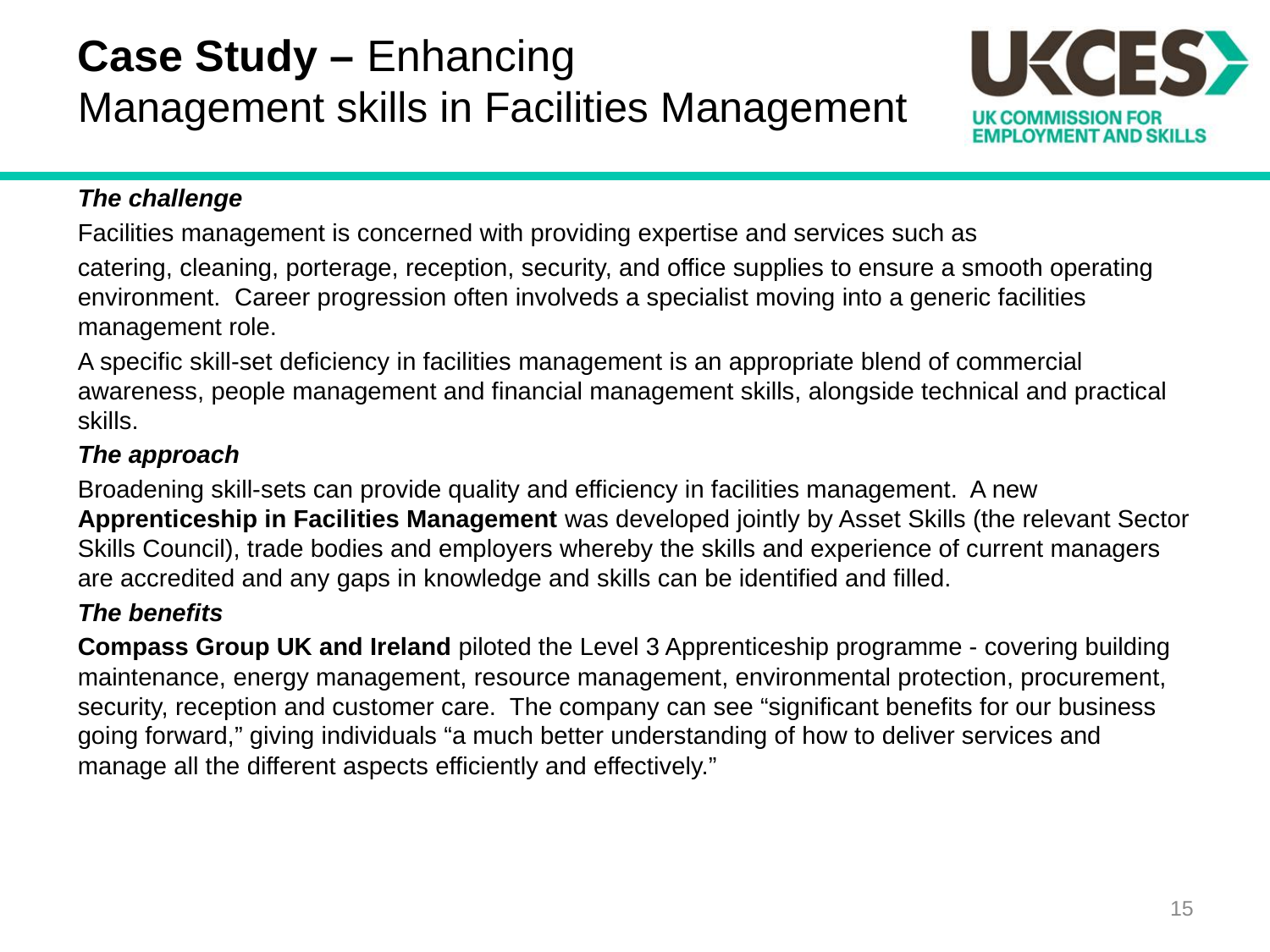

# Case Study – Enhancing Management skills in Facilities Management
The challenge
Facilities management is concerned with providing expertise and services such as
catering, cleaning, porterage, reception, security, and office supplies to ensure a smooth operating environment.  Career progression often involveds a specialist moving into a generic facilities management role.
A specific skill-set deficiency in facilities management is an appropriate blend of commercial awareness, people management and financial management skills, alongside technical and practical skills.
The approach
Broadening skill-sets can provide quality and efficiency in facilities management.  A new Apprenticeship in Facilities Management was developed jointly by Asset Skills (the relevant Sector Skills Council), trade bodies and employers whereby the skills and experience of current managers are accredited and any gaps in knowledge and skills can be identified and filled.
The benefits
Compass Group UK and Ireland piloted the Level 3 Apprenticeship programme - covering building maintenance, energy management, resource management, environmental protection, procurement, security, reception and customer care.  The company can see “significant benefits for our business going forward,” giving individuals “a much better understanding of how to deliver services and manage all the different aspects efficiently and effectively.”
15